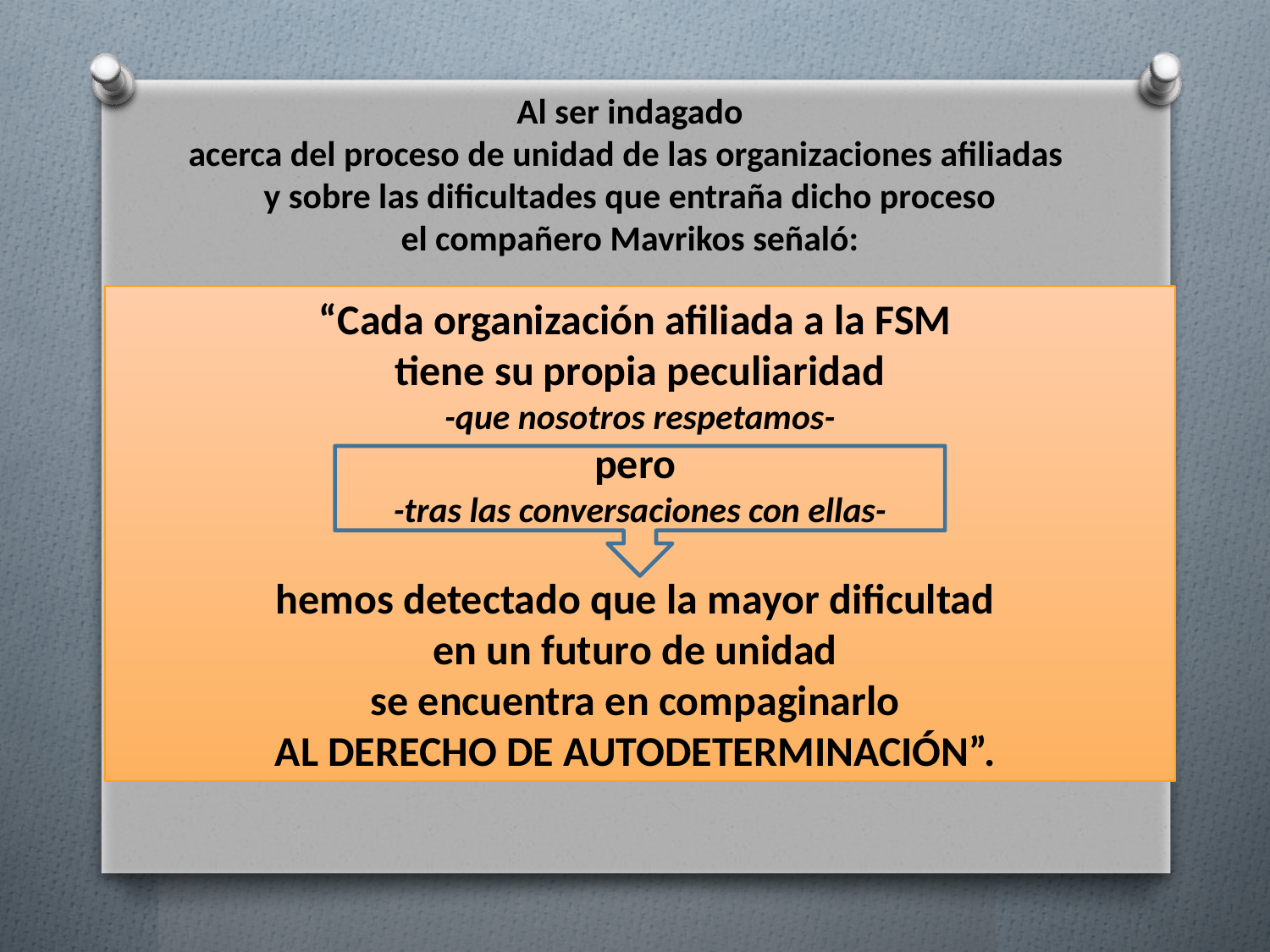

Al ser indagado
acerca del proceso de unidad de las organizaciones afiliadas
y sobre las dificultades que entraña dicho proceso
el compañero Mavrikos señaló:
“Cada organización afiliada a la FSM
tiene su propia peculiaridad
-que nosotros respetamos-
pero
-tras las conversaciones con ellas-

hemos detectado que la mayor dificultad
en un futuro de unidad
se encuentra en compaginarlo
AL DERECHO DE AUTODETERMINACIÓN”.